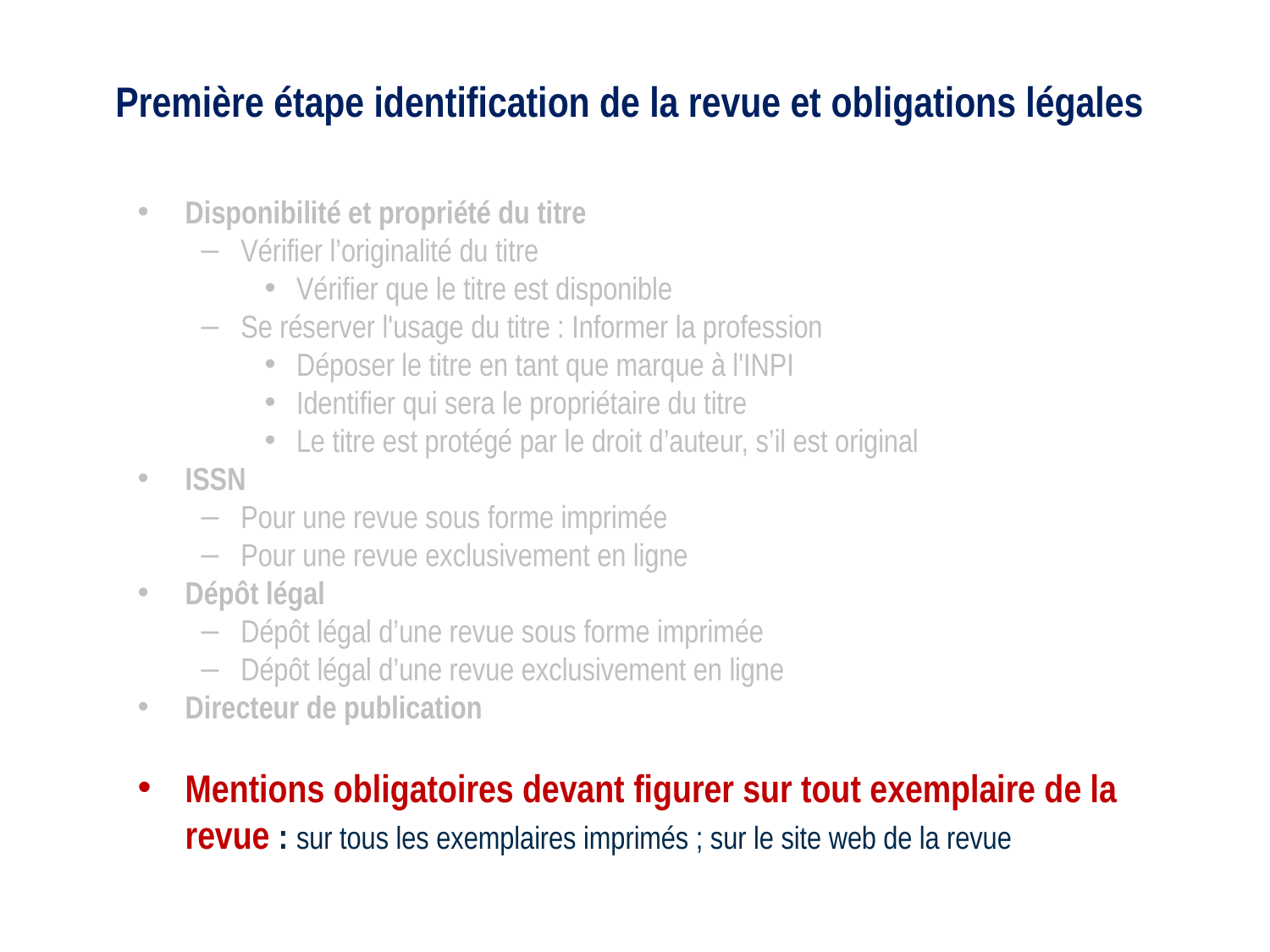

# Première étape identification de la revue et obligations légales
Disponibilité et propriété du titre
Vérifier l’originalité du titre
Vérifier que le titre est disponible
Se réserver l'usage du titre : Informer la profession
Déposer le titre en tant que marque à l'INPI
Identifier qui sera le propriétaire du titre
Le titre est protégé par le droit d’auteur, s’il est original
ISSN
Pour une revue sous forme imprimée
Pour une revue exclusivement en ligne
Dépôt légal
Dépôt légal d’une revue sous forme imprimée
Dépôt légal d’une revue exclusivement en ligne
Directeur de publication

Mentions obligatoires devant figurer sur tout exemplaire de la revue : sur tous les exemplaires imprimés ; sur le site web de la revue